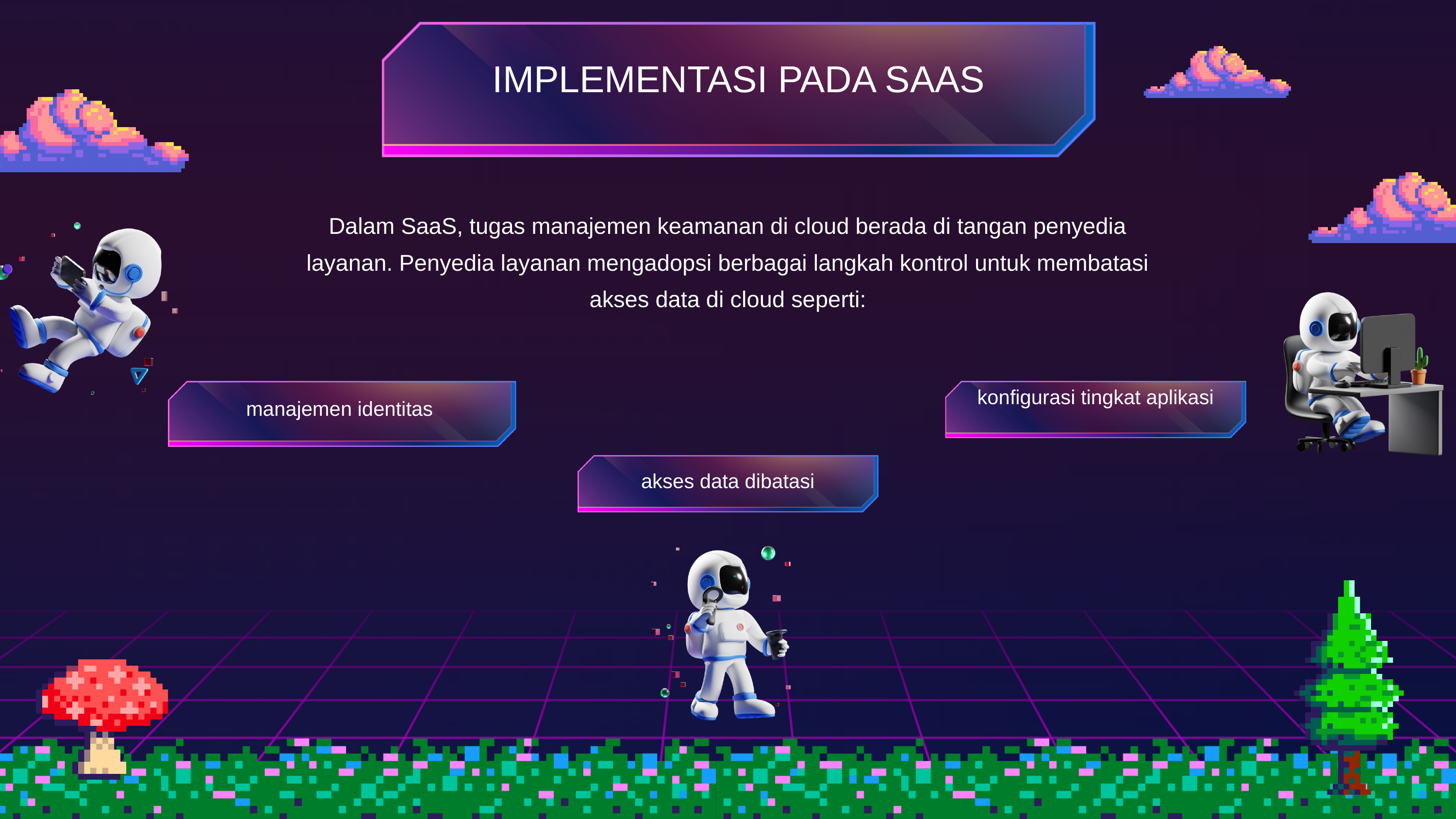

IMPLEMENTASI PADA SAAS

Dalam SaaS, tugas manajemen keamanan di cloud berada di tangan penyedia layanan. Penyedia layanan mengadopsi berbagai langkah kontrol untuk membatasi akses data di cloud seperti:

konfigurasi tingkat aplikasi
manajemen identitas

akses data dibatasi